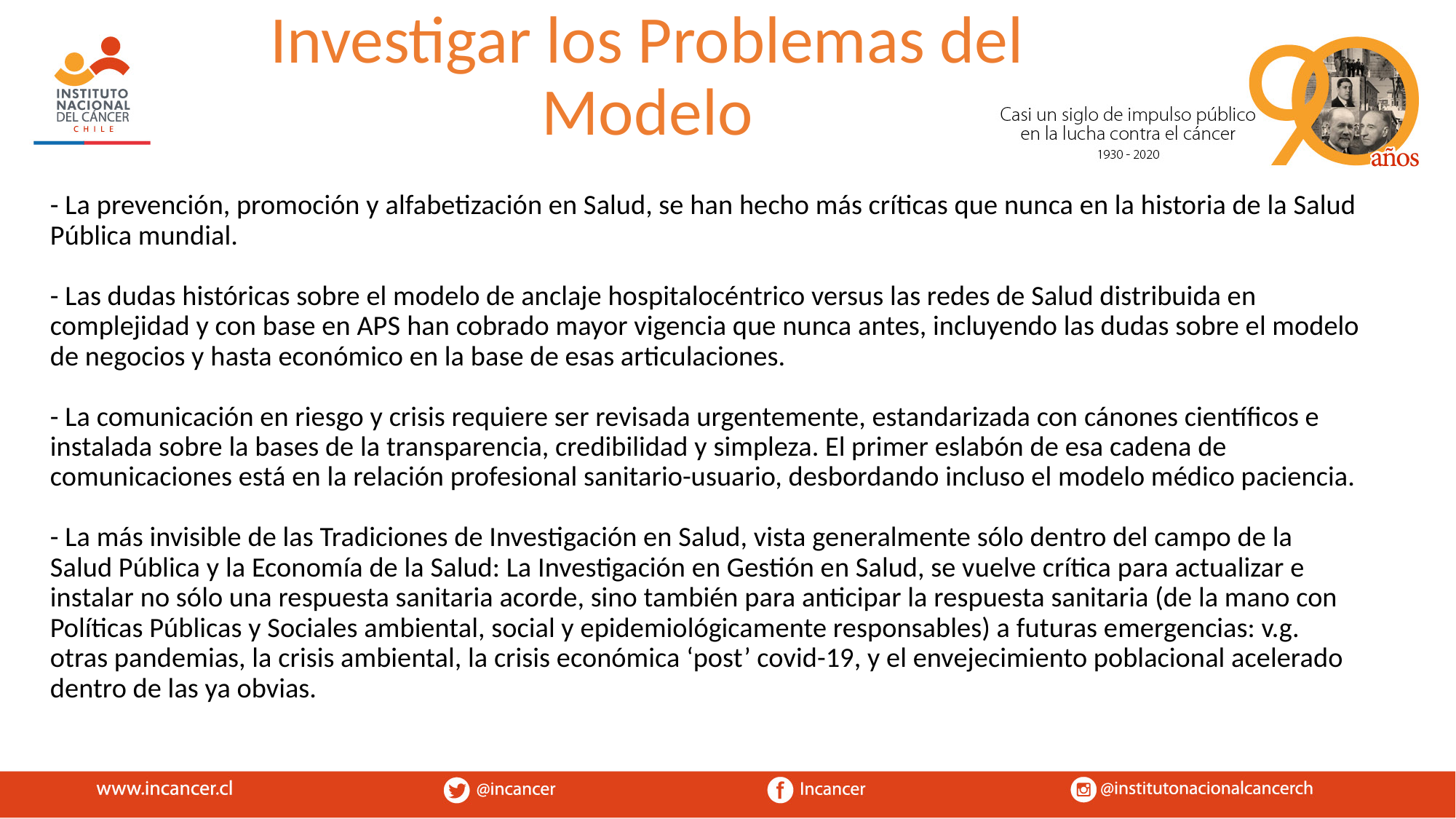

Investigar los Problemas del Modelo
# - La prevención, promoción y alfabetización en Salud, se han hecho más críticas que nunca en la historia de la Salud Pública mundial. - Las dudas históricas sobre el modelo de anclaje hospitalocéntrico versus las redes de Salud distribuida en complejidad y con base en APS han cobrado mayor vigencia que nunca antes, incluyendo las dudas sobre el modelo de negocios y hasta económico en la base de esas articulaciones. - La comunicación en riesgo y crisis requiere ser revisada urgentemente, estandarizada con cánones científicos e instalada sobre la bases de la transparencia, credibilidad y simpleza. El primer eslabón de esa cadena de comunicaciones está en la relación profesional sanitario-usuario, desbordando incluso el modelo médico paciencia. - La más invisible de las Tradiciones de Investigación en Salud, vista generalmente sólo dentro del campo de la Salud Pública y la Economía de la Salud: La Investigación en Gestión en Salud, se vuelve crítica para actualizar e instalar no sólo una respuesta sanitaria acorde, sino también para anticipar la respuesta sanitaria (de la mano con Políticas Públicas y Sociales ambiental, social y epidemiológicamente responsables) a futuras emergencias: v.g. otras pandemias, la crisis ambiental, la crisis económica ‘post’ covid-19, y el envejecimiento poblacional acelerado dentro de las ya obvias.